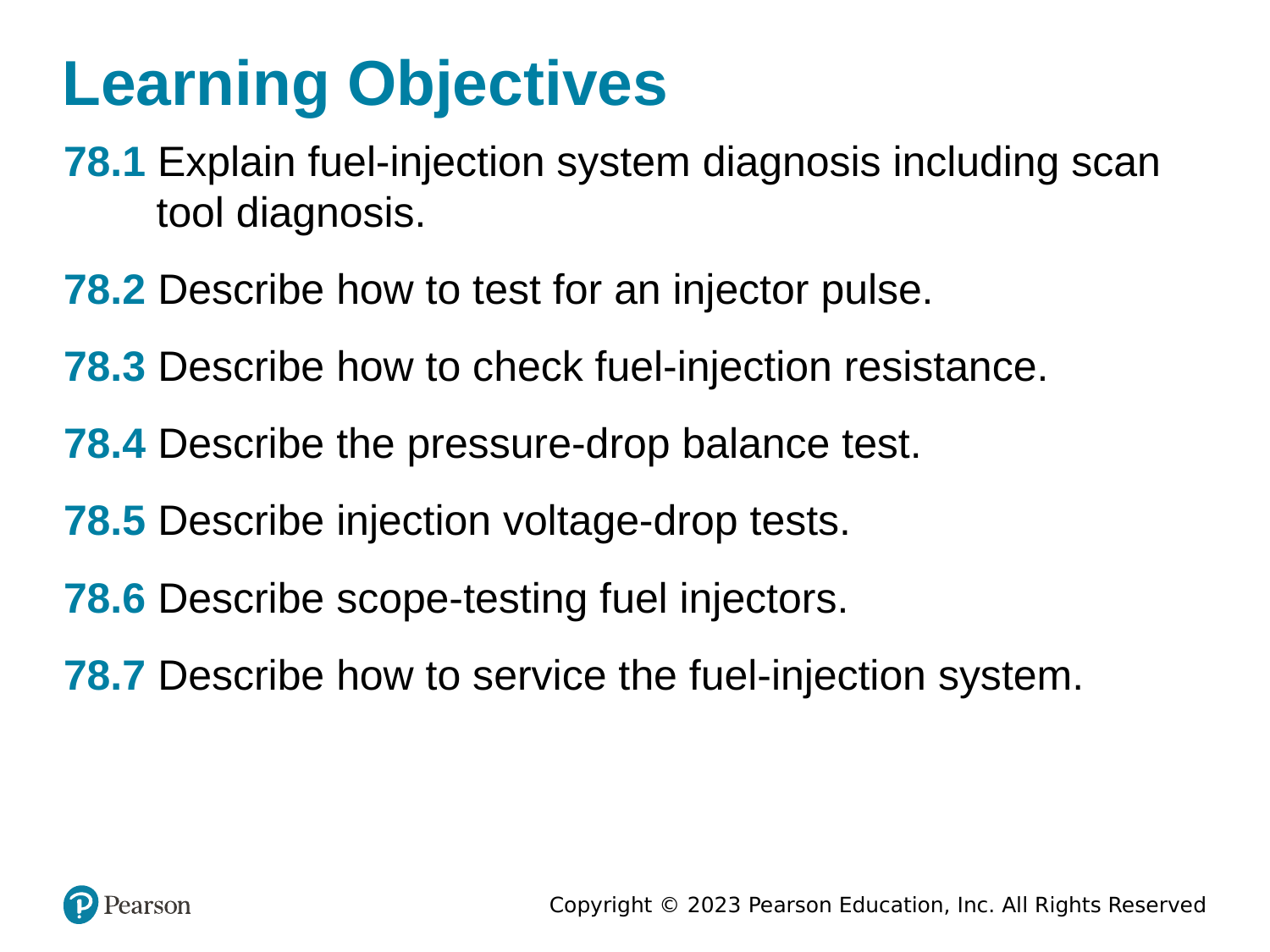

# Learning Objectives
78.1 Explain fuel-injection system diagnosis including scan tool diagnosis.
78.2 Describe how to test for an injector pulse.
78.3 Describe how to check fuel-injection resistance.
78.4 Describe the pressure-drop balance test.
78.5 Describe injection voltage-drop tests.
78.6 Describe scope-testing fuel injectors.
78.7 Describe how to service the fuel-injection system.